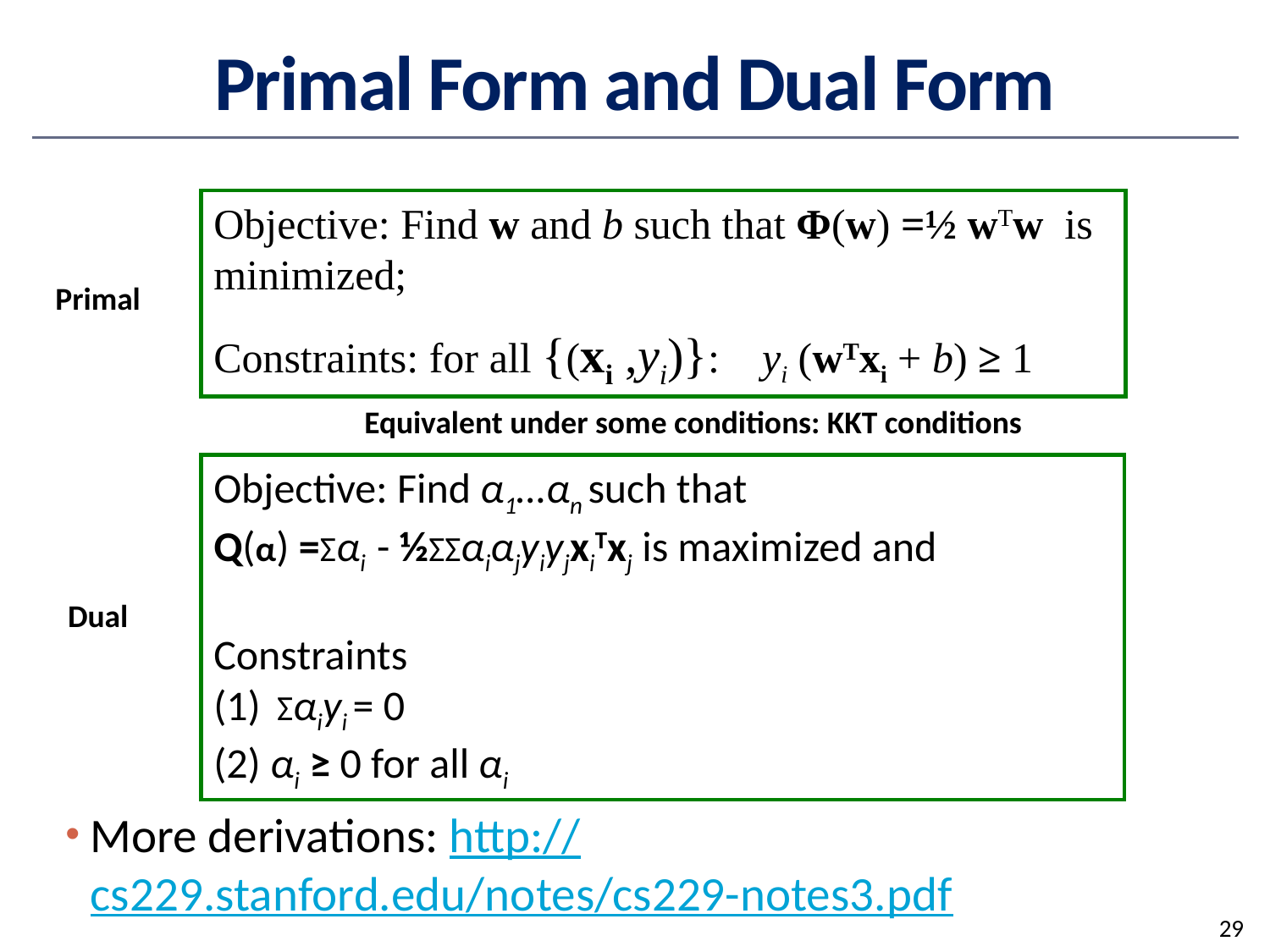

# Primal Form and Dual Form

More derivations: http://cs229.stanford.edu/notes/cs229-notes3.pdf

Objective: Find w and b such that Φ(w) =½ wTw  is minimized;
Constraints: for all {(xi ,yi)}:    yi (wTxi + b) ≥ 1
Primal
Equivalent under some conditions: KKT conditions
Objective: Find α1…αn such that
Q(α) =Σαi  - ½ΣΣαiαjyiyjxiTxj is maximized and

Constraints
(1)  Σαiyi = 0
(2) αi ≥ 0 for all αi
Dual
29